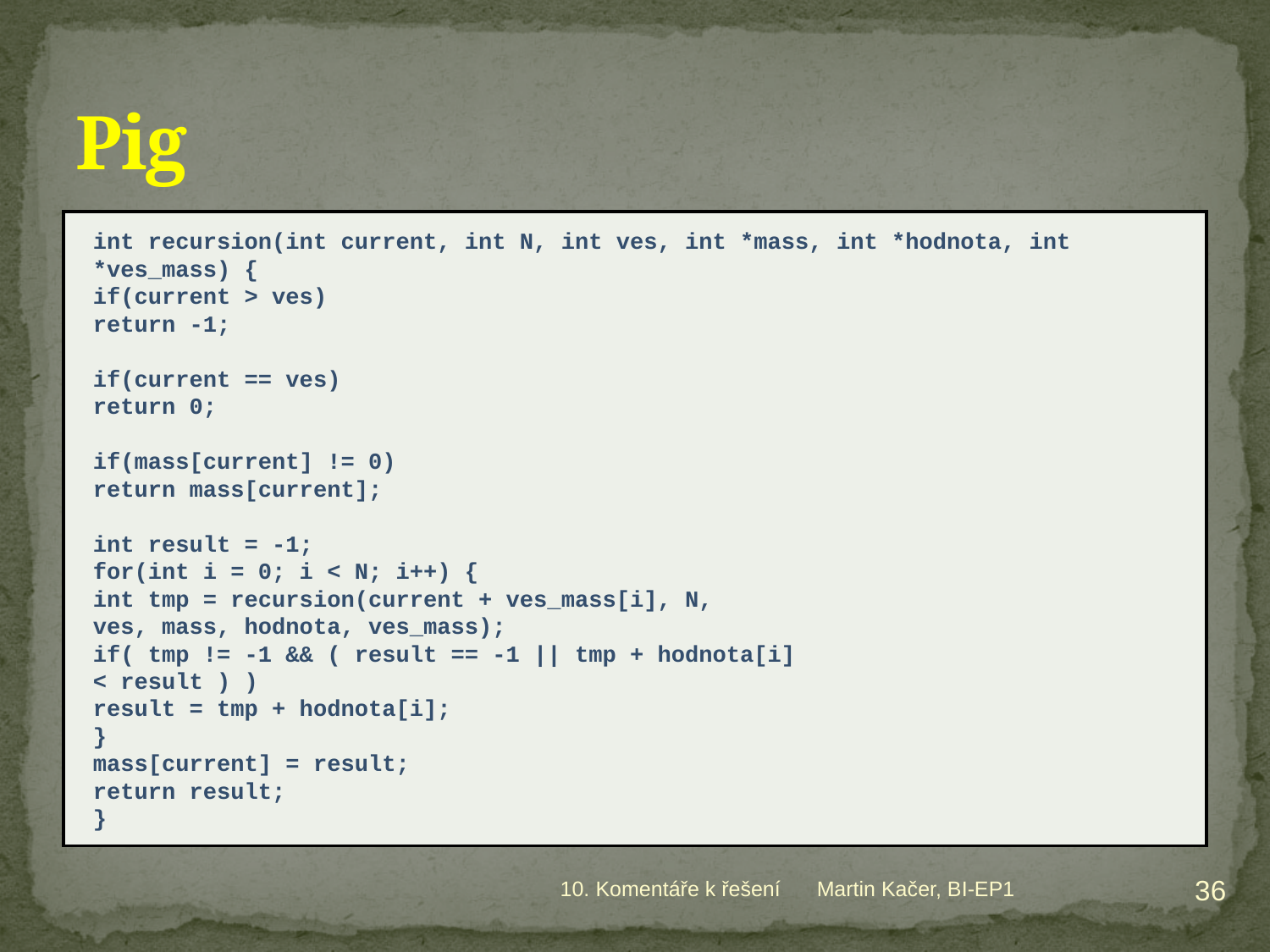

# Pig
int recursion(int current, int N, int ves, int *mass, int *hodnota, int *ves_mass) {
	if(current > ves)
		return -1;

	if(current == ves)
		return 0;

	if(mass[current] != 0)
		return mass[current];

	int result = -1;
	for(int i = 0; i < N; i++) {
		int tmp = recursion(current + ves_mass[i], N,
					ves, mass, hodnota, ves_mass);
		if( tmp != -1 && ( result == -1 || tmp + hodnota[i]
								< result ) )
			result = tmp + hodnota[i];
	}
	mass[current] = result;
	return result;
}

36
10. Komentáře k řešení
Martin Kačer, BI-EP1